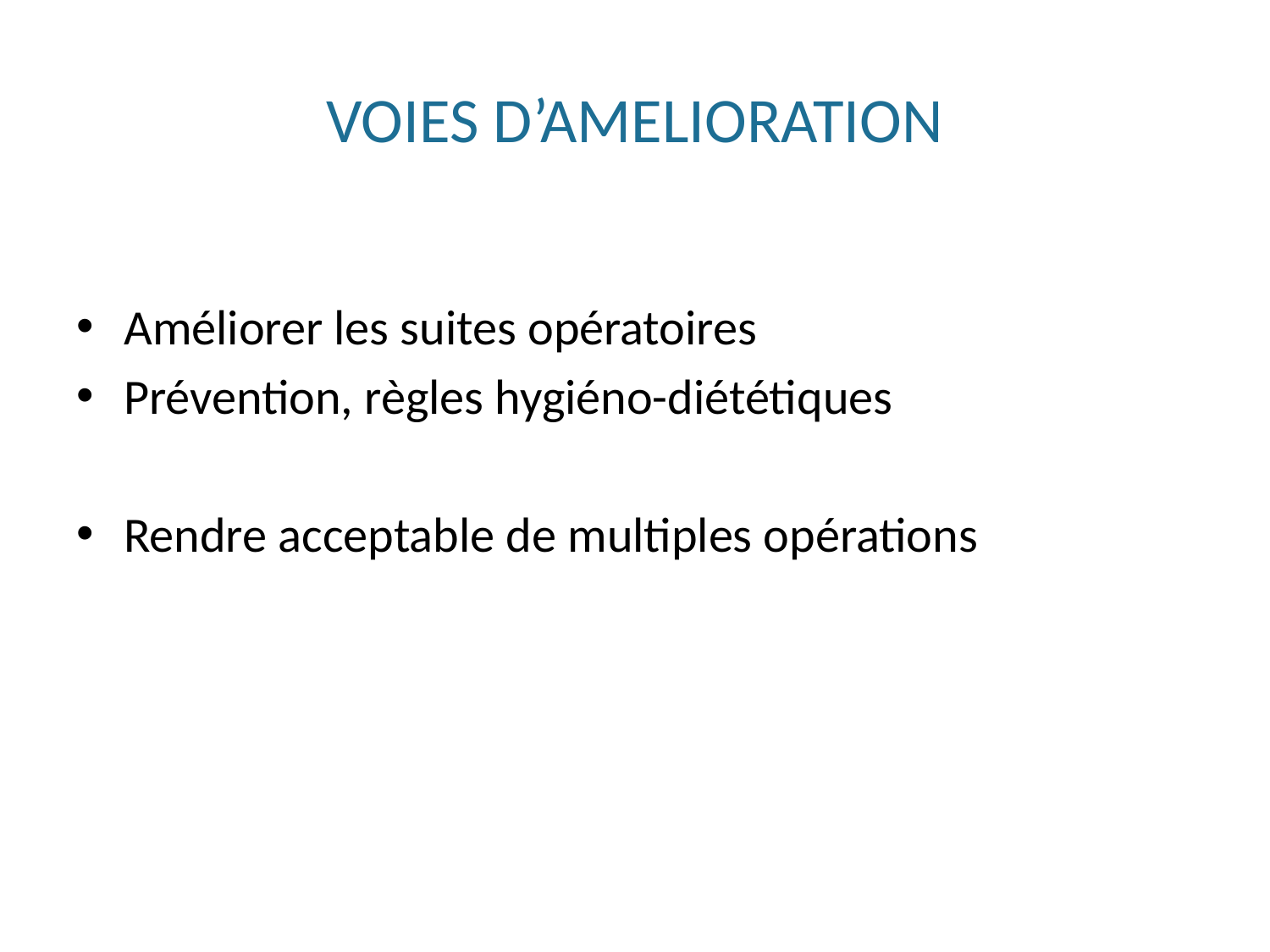

# VOIES D’AMELIORATION
Améliorer les suites opératoires
Prévention, règles hygiéno-diététiques

Rendre acceptable de multiples opérations